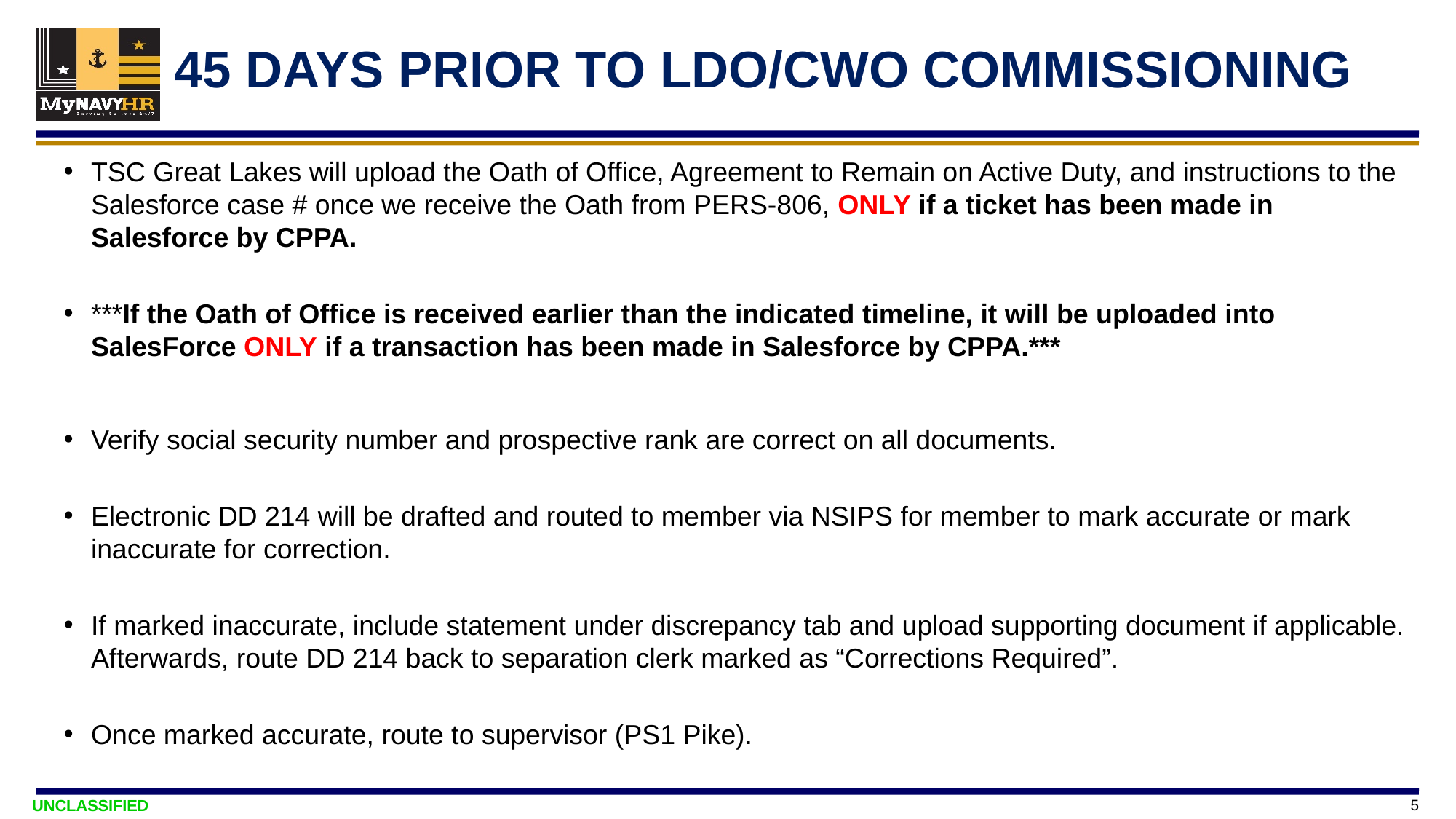

# 45 DAYS PRIOR TO LDO/CWO COMMISSIONING
TSC Great Lakes will upload the Oath of Office, Agreement to Remain on Active Duty, and instructions to the Salesforce case # once we receive the Oath from PERS-806, ONLY if a ticket has been made in Salesforce by CPPA.

***If the Oath of Office is received earlier than the indicated timeline, it will be uploaded into SalesForce ONLY if a transaction has been made in Salesforce by CPPA.***

Verify social security number and prospective rank are correct on all documents.

Electronic DD 214 will be drafted and routed to member via NSIPS for member to mark accurate or mark inaccurate for correction.

If marked inaccurate, include statement under discrepancy tab and upload supporting document if applicable.  Afterwards, route DD 214 back to separation clerk marked as “Corrections Required”.

Once marked accurate, route to supervisor (PS1 Pike).

5